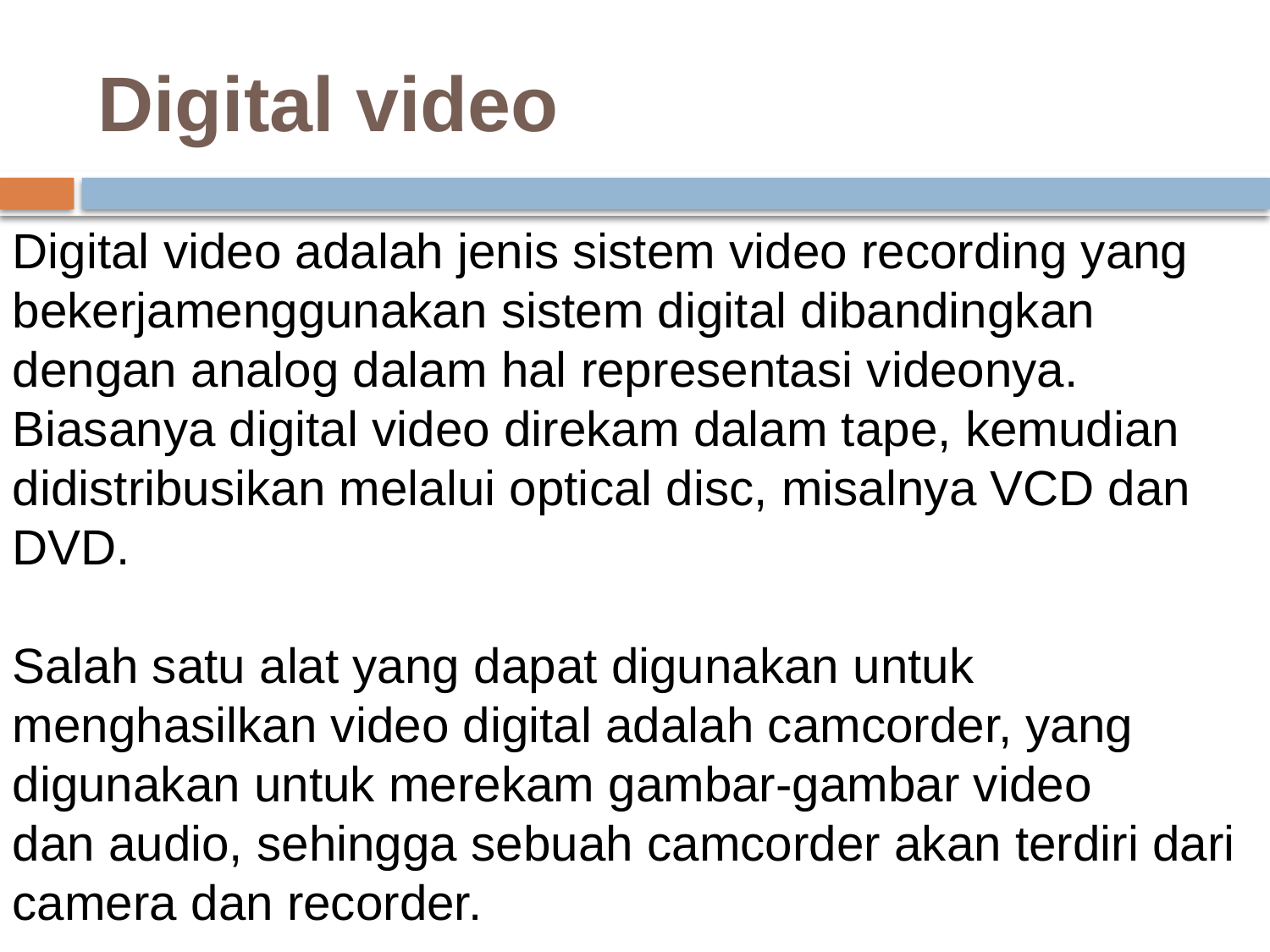

# Digital video
Digital video adalah jenis sistem video recording yang bekerjamenggunakan sistem digital dibandingkan dengan analog dalam hal representasi videonya. Biasanya digital video direkam dalam tape, kemudian didistribusikan melalui optical disc, misalnya VCD dan DVD.

Salah satu alat yang dapat digunakan untuk menghasilkan video digital adalah camcorder, yang digunakan untuk merekam gambar-gambar video
dan audio, sehingga sebuah camcorder akan terdiri dari camera dan recorder.